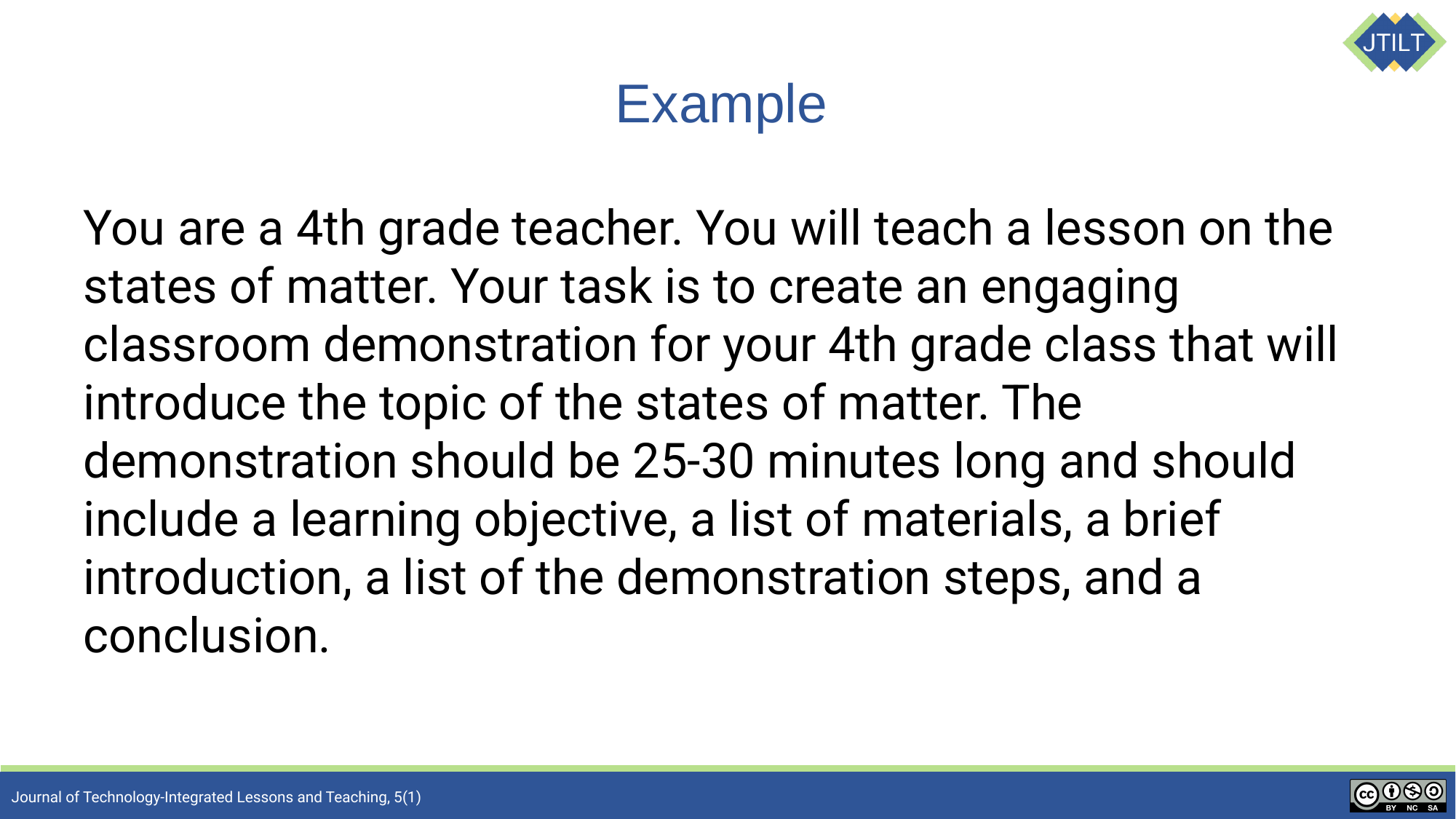

# Example
You are a 4th grade teacher. You will teach a lesson on the states of matter. Your task is to create an engaging classroom demonstration for your 4th grade class that will introduce the topic of the states of matter. The demonstration should be 25-30 minutes long and should include a learning objective, a list of materials, a brief introduction, a list of the demonstration steps, and a conclusion.